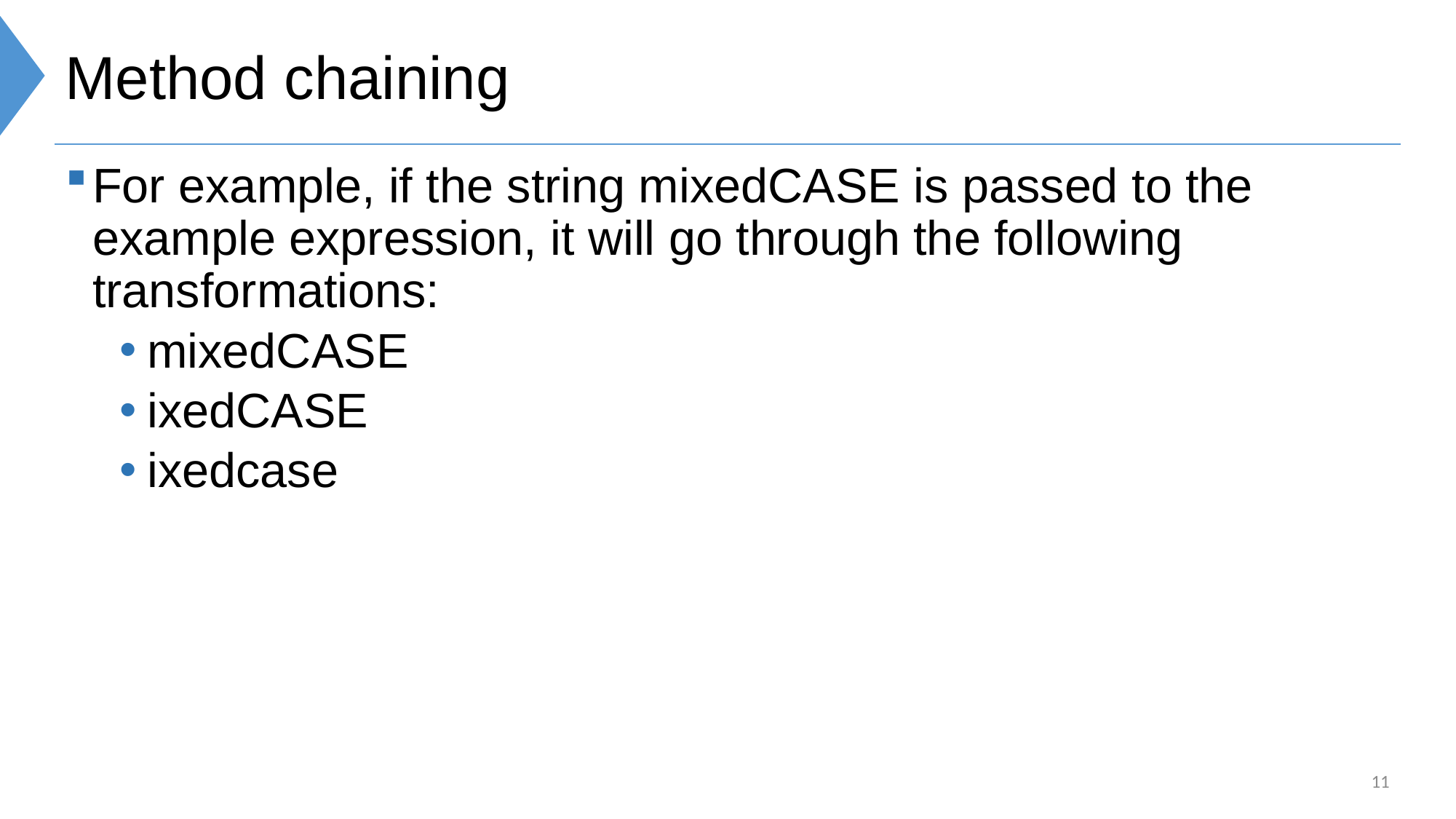

# Method chaining
For example, if the string mixedCASE is passed to the example expression, it will go through the following transformations:
mixedCASE
ixedCASE
ixedcase
11